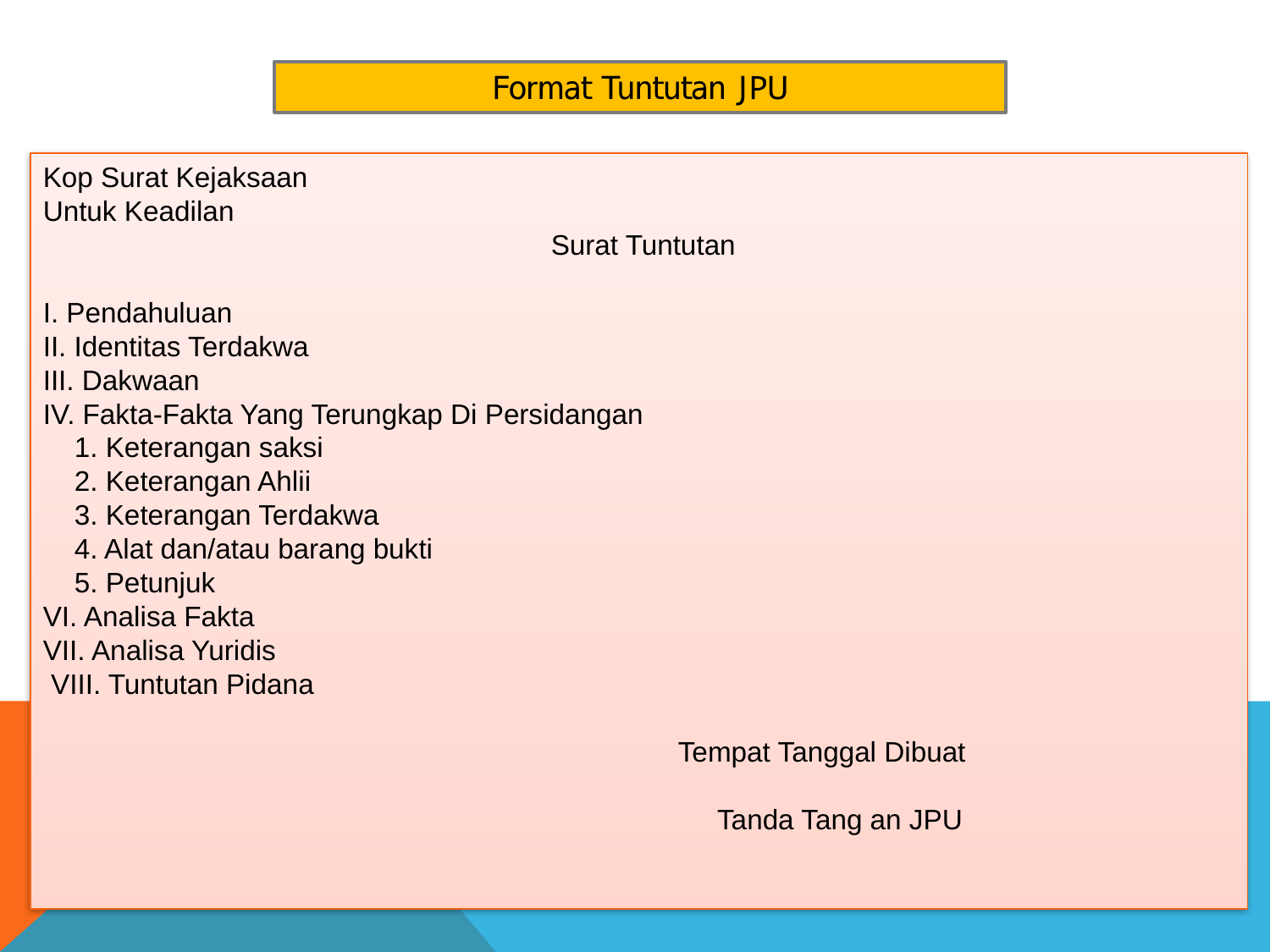

Format Tuntutan JPU
Kop Surat Kejaksaan
Untuk Keadilan
				Surat Tuntutan

I. Pendahuluan
II. Identitas Terdakwa
III. Dakwaan
IV. Fakta-Fakta Yang Terungkap Di Persidangan
    1. Keterangan saksi
    2. Keterangan Ahlii
    3. Keterangan Terdakwa
    4. Alat dan/atau barang bukti
    5. Petunjuk
VI. Analisa Fakta
VII. Analisa Yuridis
 VIII. Tuntutan Pidana

					Tempat Tanggal Dibuat

					     Tanda Tang an JPU